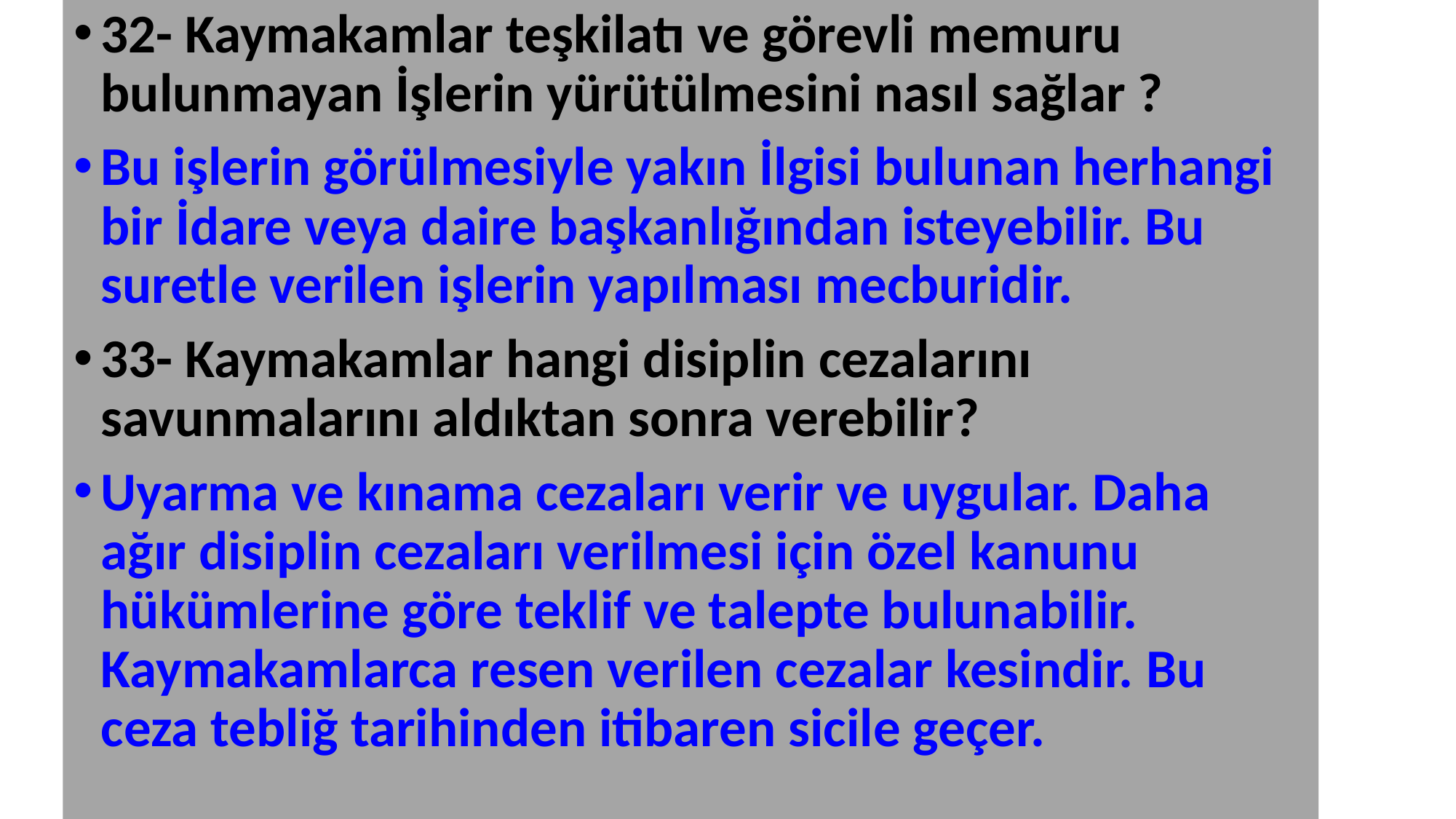

32- Kaymakamlar teşkilatı ve görevli memuru bulunmayan İşlerin yürütülmesini nasıl sağlar ?
Bu işlerin görülmesiyle yakın İlgisi bulunan herhangi bir İdare veya daire başkanlığından isteyebilir. Bu suretle verilen işlerin yapılması mecburidir.
33- Kaymakamlar hangi disiplin cezalarını savunmalarını aldıktan sonra verebilir?
Uyarma ve kınama cezaları verir ve uygular. Daha ağır disiplin cezaları verilmesi için özel kanunu hükümlerine göre teklif ve talepte bulunabilir. Kaymakamlarca resen verilen cezalar kesindir. Bu ceza tebliğ tarihinden itibaren sicile geçer.